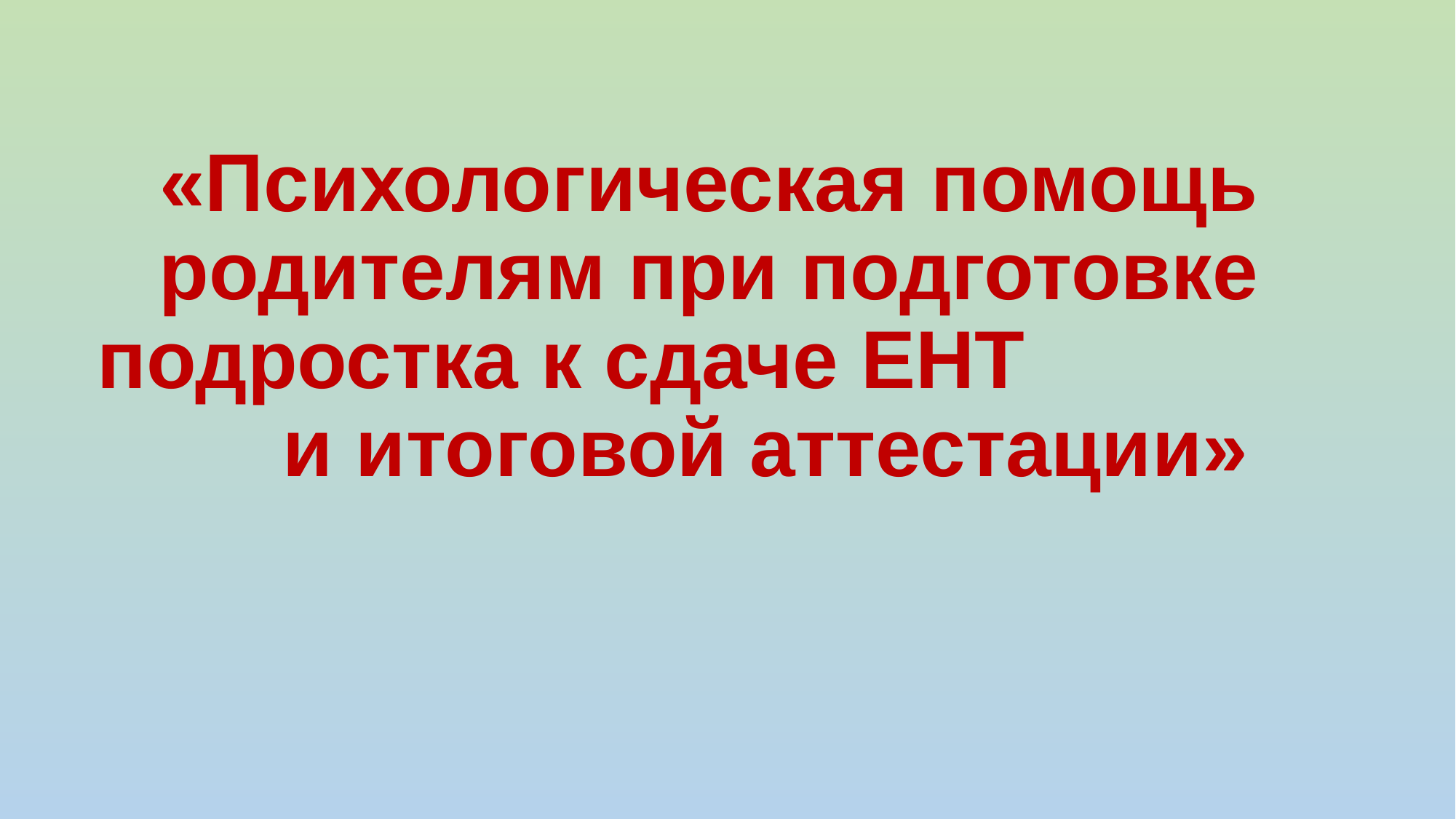

# «Психологическая помощь родителям при подготовке подростка к сдаче ЕНТ                    и итоговой аттестации»